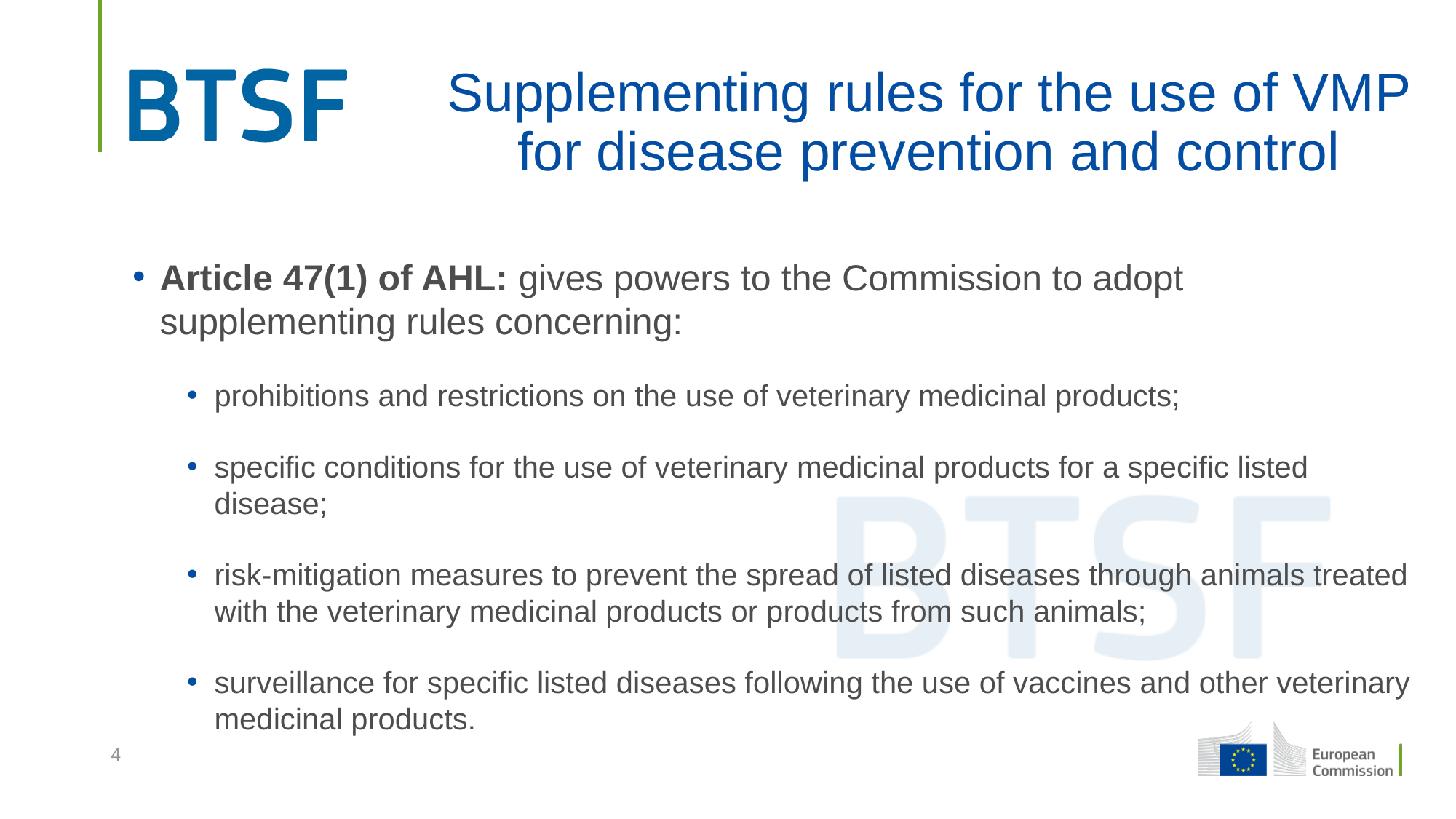

# Supplementing rules for the use of VMP for disease prevention and control
Article 47(1) of AHL: gives powers to the Commission to adopt supplementing rules concerning:
prohibitions and restrictions on the use of veterinary medicinal products;
specific conditions for the use of veterinary medicinal products for a specific listed disease;
risk-mitigation measures to prevent the spread of listed diseases through animals treated with the veterinary medicinal products or products from such animals;
surveillance for specific listed diseases following the use of vaccines and other veterinary medicinal products.

4